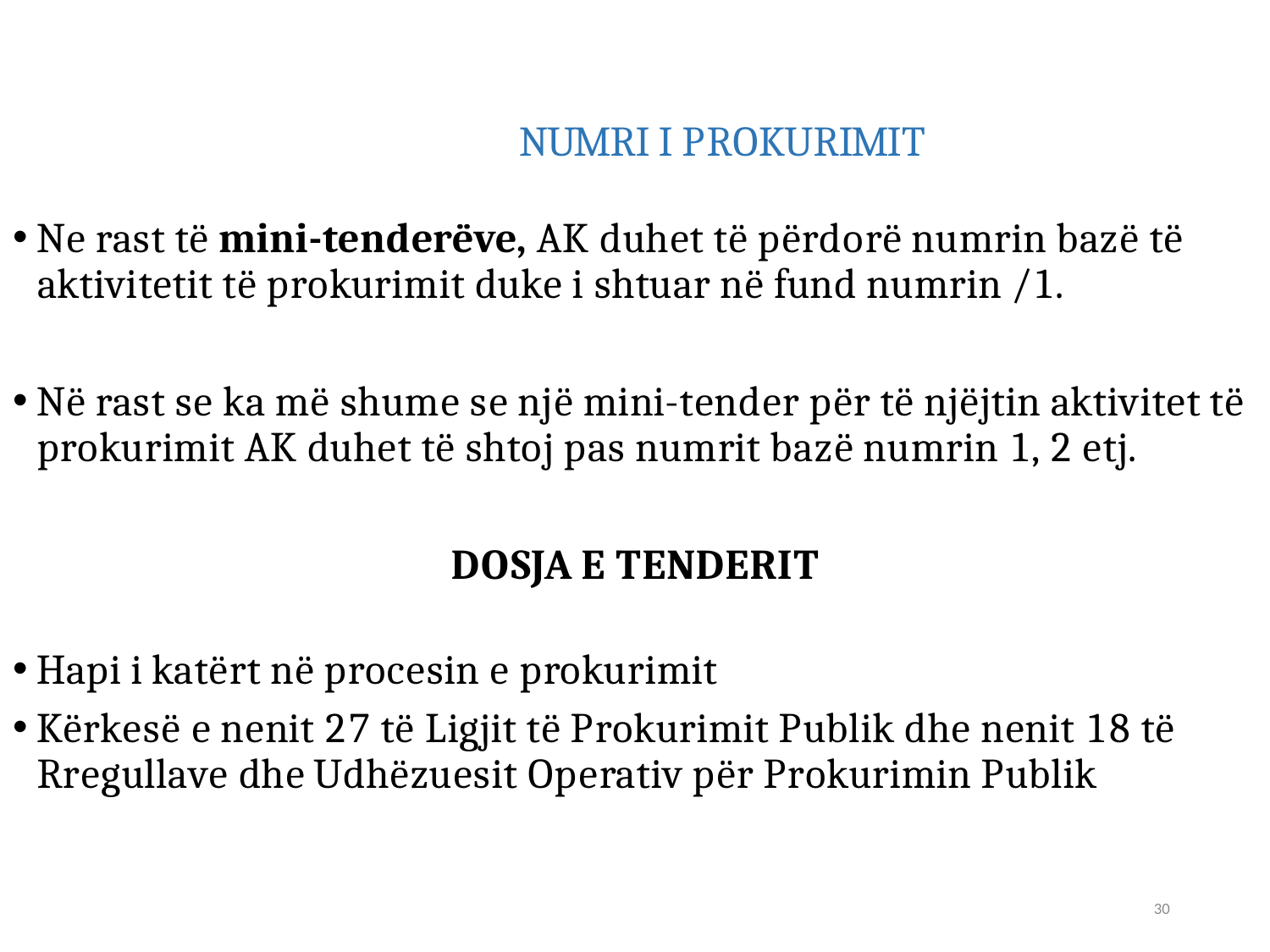

# NUMRI I PROKURIMIT
Ne rast të mini-tenderëve, AK duhet të përdorë numrin bazë të aktivitetit të prokurimit duke i shtuar në fund numrin /1.

Në rast se ka më shume se një mini-tender për të njëjtin aktivitet të prokurimit AK duhet të shtoj pas numrit bazë numrin 1, 2 etj.

                                               DOSJA E TENDERIT
Hapi i katërt në procesin e prokurimit
Kërkesë e nenit 27 të Ligjit të Prokurimit Publik dhe nenit 18 të Rregullave dhe Udhëzuesit Operativ për Prokurimin Publik

30